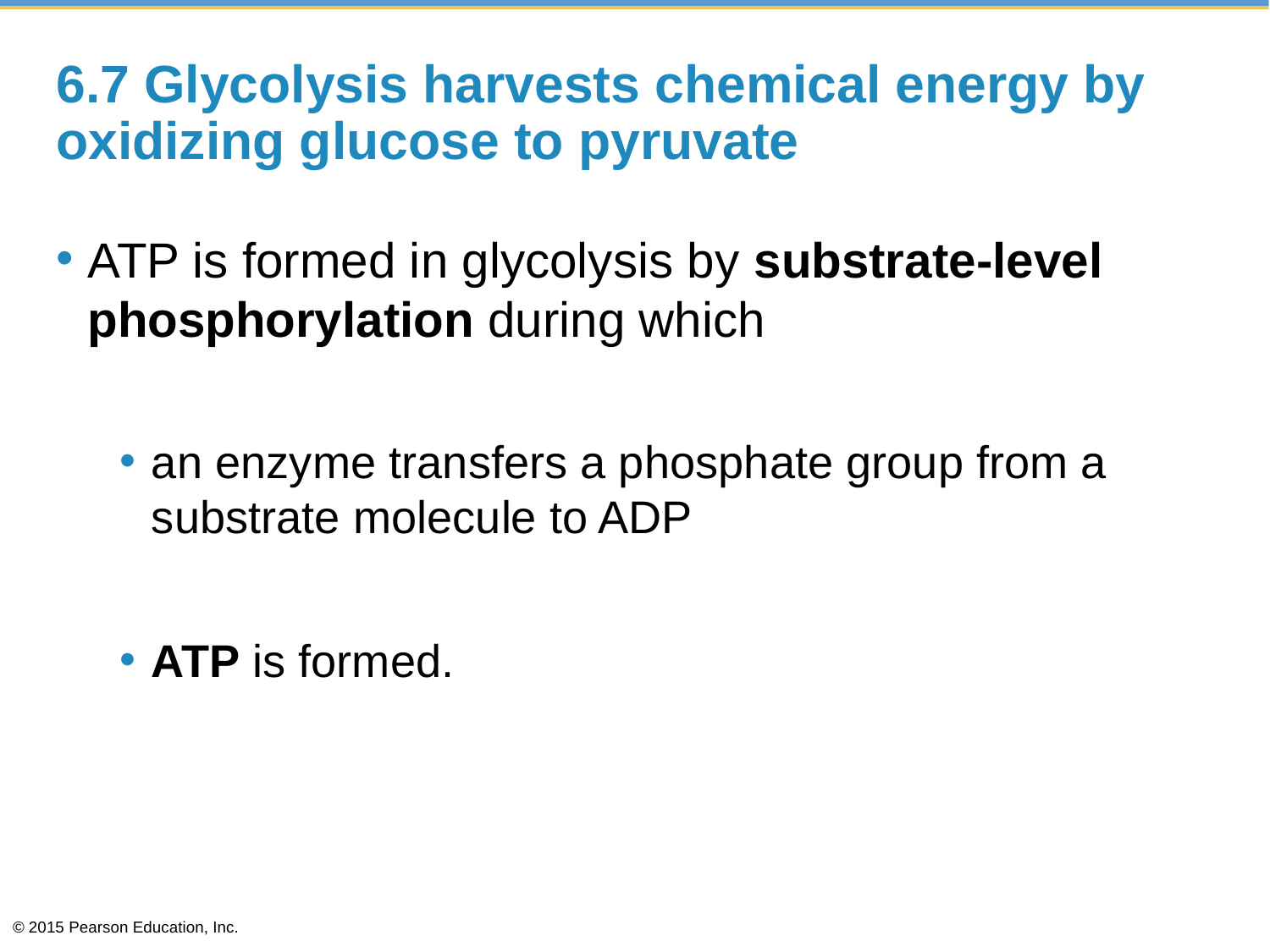

# 6.7 Glycolysis harvests chemical energy by oxidizing glucose to pyruvate
ATP is formed in glycolysis by substrate-level phosphorylation during which

an enzyme transfers a phosphate group from a substrate molecule to ADP

ATP is formed.
© 2015 Pearson Education, Inc.